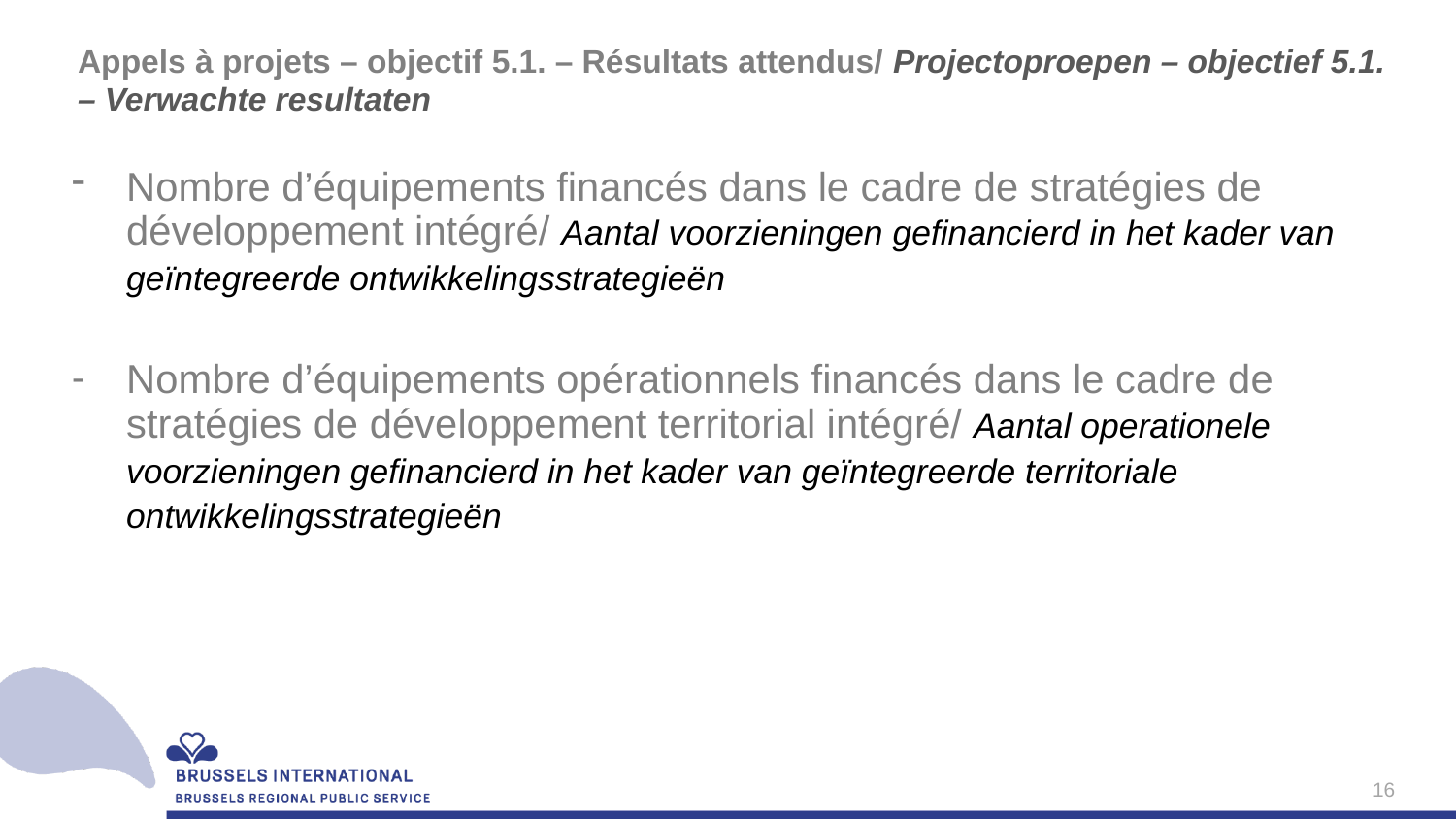

# Appels à projets – objectif 5.1. – Résultats attendus/ Projectoproepen – objectief 5.1. – Verwachte resultaten
Nombre d’équipements financés dans le cadre de stratégies de développement intégré/ Aantal voorzieningen gefinancierd in het kader van geïntegreerde ontwikkelingsstrategieën

Nombre d’équipements opérationnels financés dans le cadre de stratégies de développement territorial intégré/ Aantal operationele voorzieningen gefinancierd in het kader van geïntegreerde territoriale ontwikkelingsstrategieën